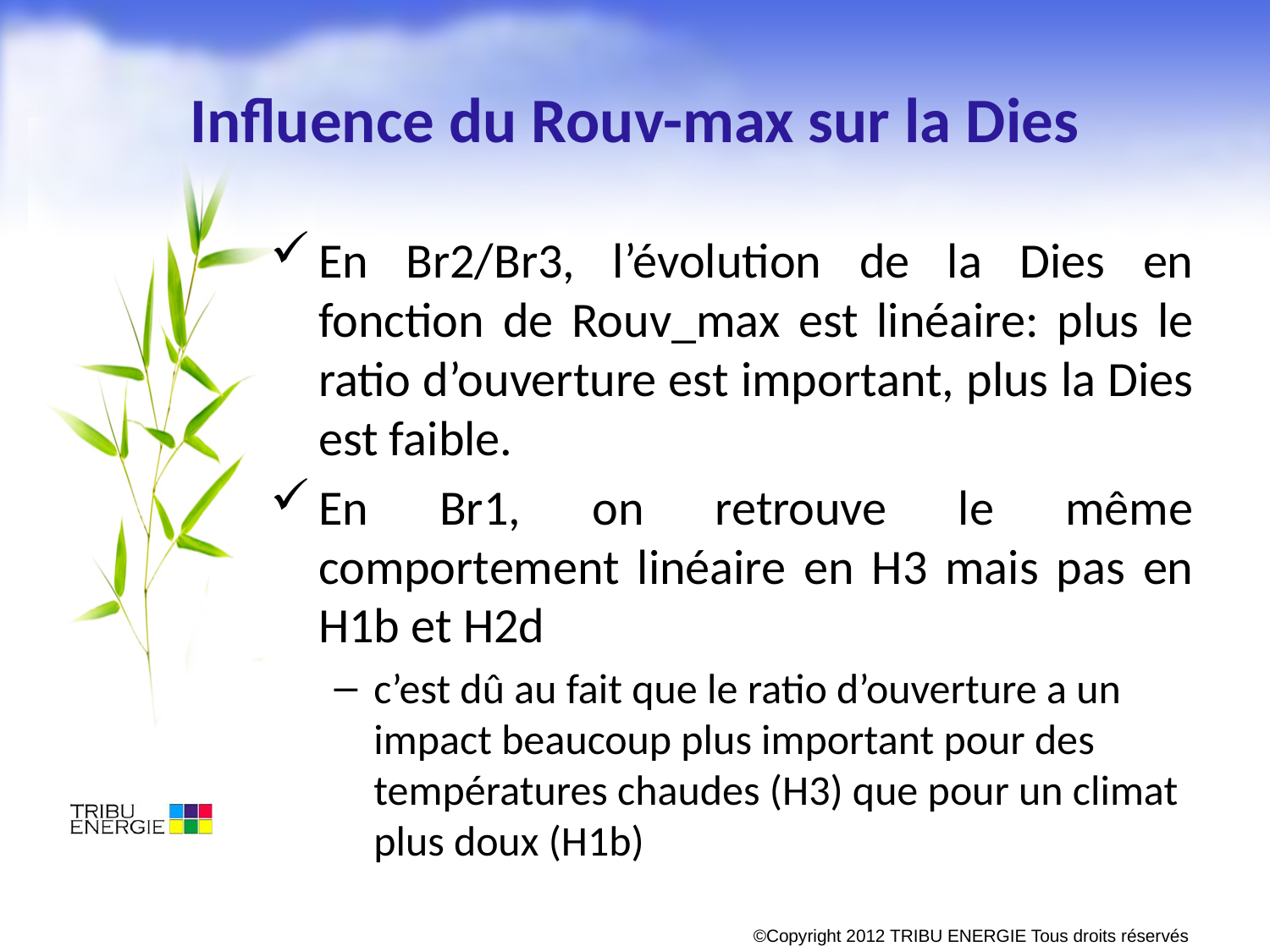

# Influence du Rouv-max sur la Dies
En Br2/Br3, l’évolution de la Dies en fonction de Rouv_max est linéaire: plus le ratio d’ouverture est important, plus la Dies est faible.
En Br1, on retrouve le même comportement linéaire en H3 mais pas en H1b et H2d
c’est dû au fait que le ratio d’ouverture a un impact beaucoup plus important pour des températures chaudes (H3) que pour un climat plus doux (H1b)